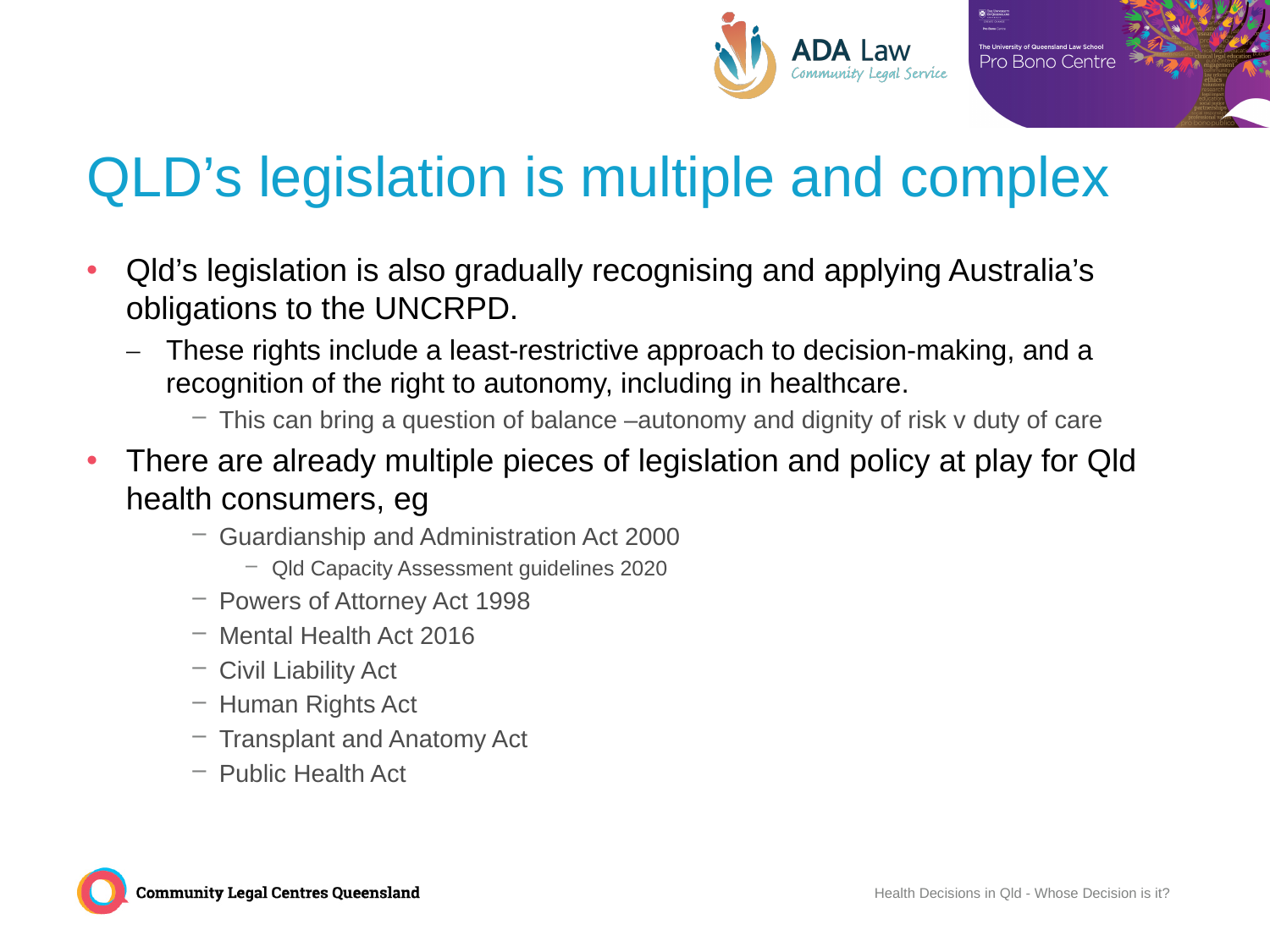

# QLD’s legislation is multiple and complex
Qld’s legislation is also gradually recognising and applying Australia’s obligations to the UNCRPD.
These rights include a least-restrictive approach to decision-making, and a recognition of the right to autonomy, including in healthcare.
This can bring a question of balance –autonomy and dignity of risk v duty of care
There are already multiple pieces of legislation and policy at play for Qld health consumers, eg
Guardianship and Administration Act 2000
Qld Capacity Assessment guidelines 2020
Powers of Attorney Act 1998
Mental Health Act 2016
Civil Liability Act
Human Rights Act
Transplant and Anatomy Act
Public Health Act

Health Decisions in Qld - Whose Decision is it?